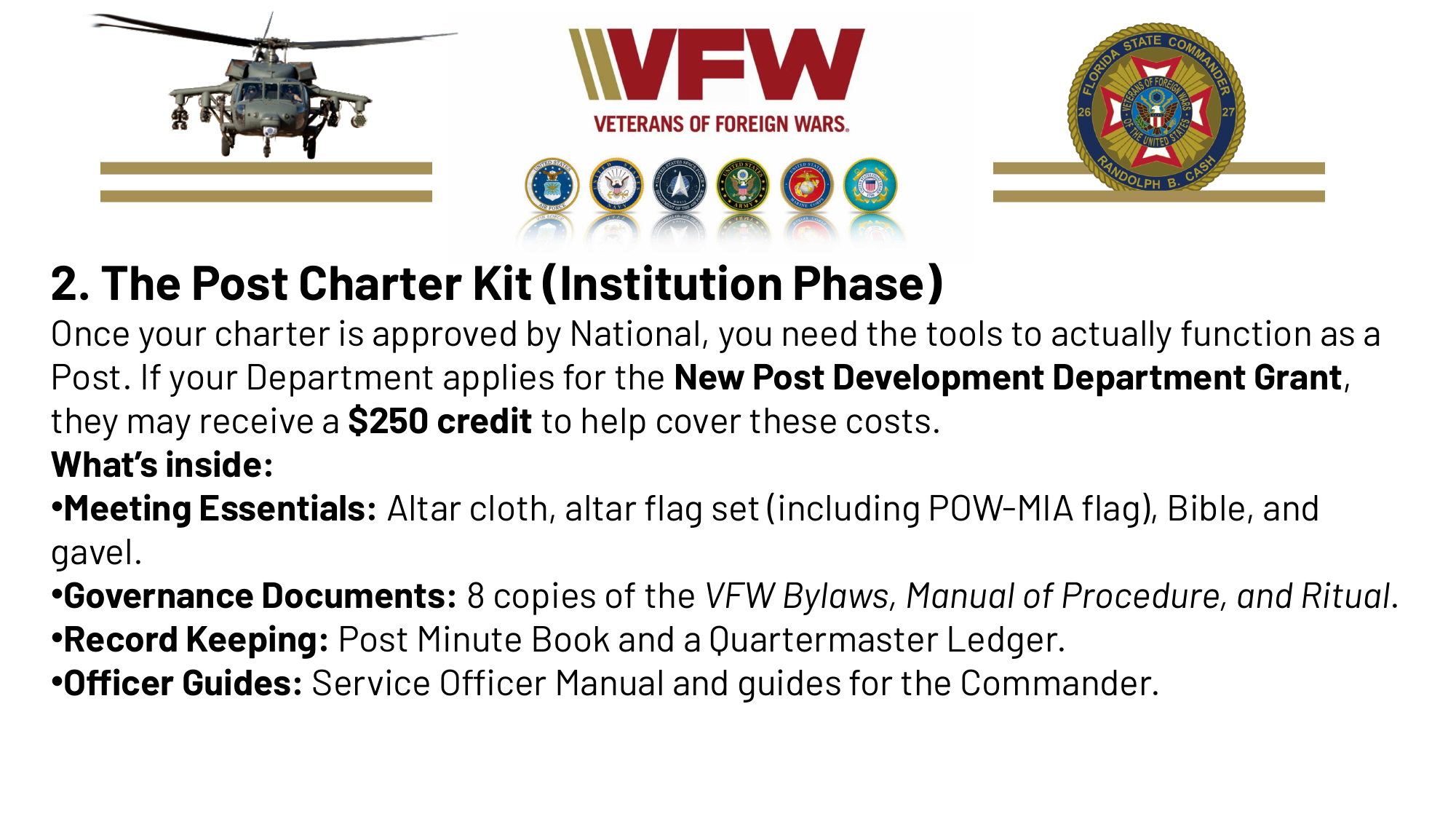

2. The Post Charter Kit (Institution Phase)
Once your charter is approved by National, you need the tools to actually function as a Post. If your Department applies for the New Post Development Department Grant, they may receive a $250 credit to help cover these costs.
What’s inside:
Meeting Essentials: Altar cloth, altar flag set (including POW-MIA flag), Bible, and gavel.
Governance Documents: 8 copies of the VFW Bylaws, Manual of Procedure, and Ritual.
Record Keeping: Post Minute Book and a Quartermaster Ledger.
Officer Guides: Service Officer Manual and guides for the Commander.